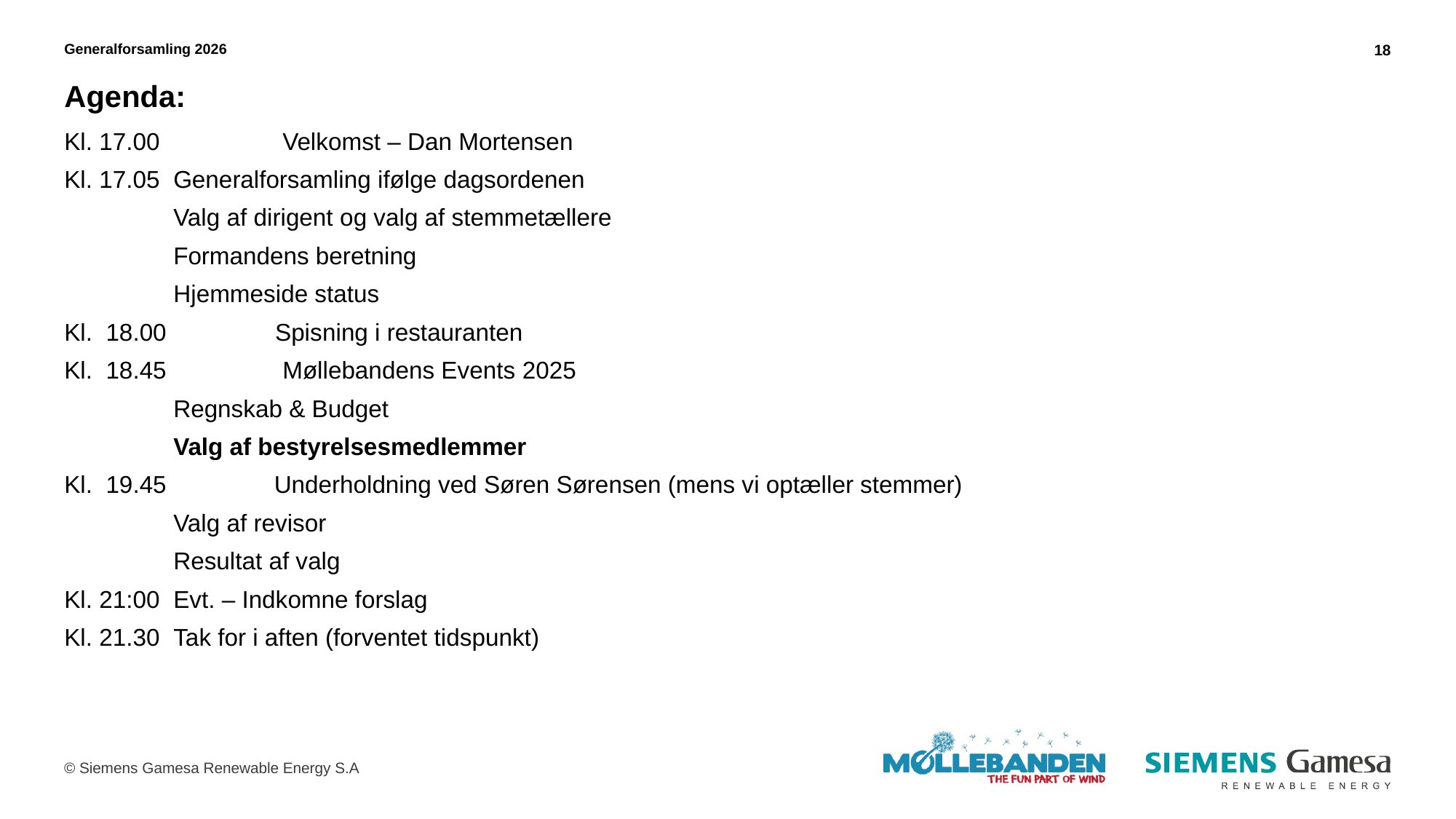

Generalforsamling 2026
18
# Agenda:
Kl. 17.00  	Velkomst – Dan Mortensen
Kl. 17.05	Generalforsamling ifølge dagsordenen
	Valg af dirigent​ og valg af stemmetællere
	Formandens beretning
	Hjemmeside status
Kl.  18.00           Spisning i restauranten
Kl.  18.45   	Møllebandens Events​ 2025
	Regnskab & Budget
	Valg af bestyrelsesmedlemmer
Kl.  19.45                Underholdning ved Søren Sørensen (mens vi optæller stemmer)
	Valg af revisor
	Resultat af valg
Kl. 21:00	Evt. – Indkomne forslag
Kl. 21.30 	Tak for i aften (forventet tidspunkt)